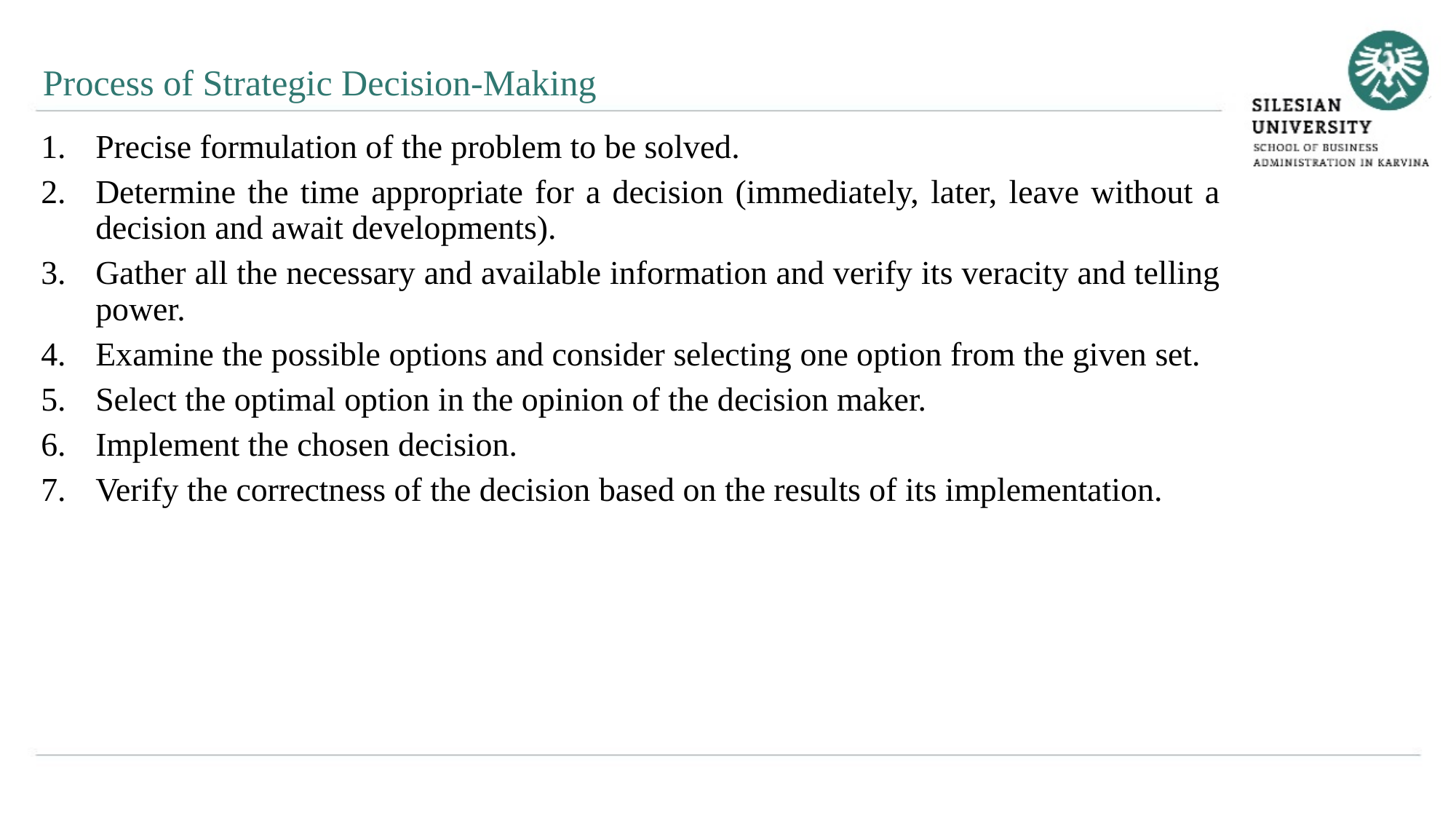

Process of Strategic Decision-Making
Precise formulation of the problem to be solved.
Determine the time appropriate for a decision (immediately, later, leave without a decision and await developments).
Gather all the necessary and available information and verify its veracity and telling power.
Examine the possible options and consider selecting one option from the given set.
Select the optimal option in the opinion of the decision maker.
Implement the chosen decision.
Verify the correctness of the decision based on the results of its implementation.